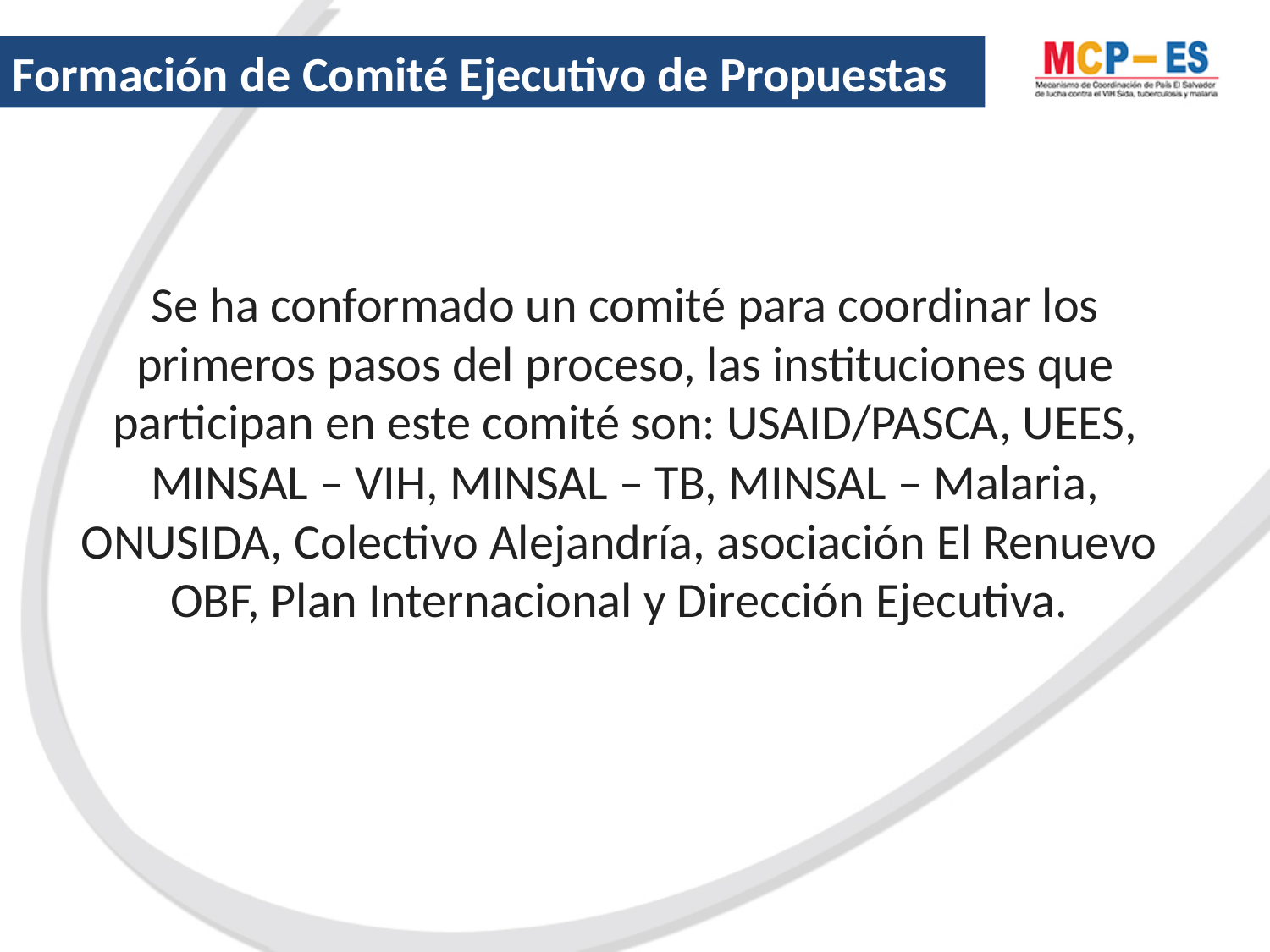

Formación de Comité Ejecutivo de Propuestas
Se ha conformado un comité para coordinar los primeros pasos del proceso, las instituciones que participan en este comité son: USAID/PASCA, UEES, MINSAL – VIH, MINSAL – TB, MINSAL – Malaria, ONUSIDA, Colectivo Alejandría, asociación El Renuevo  OBF, Plan Internacional y Dirección Ejecutiva.